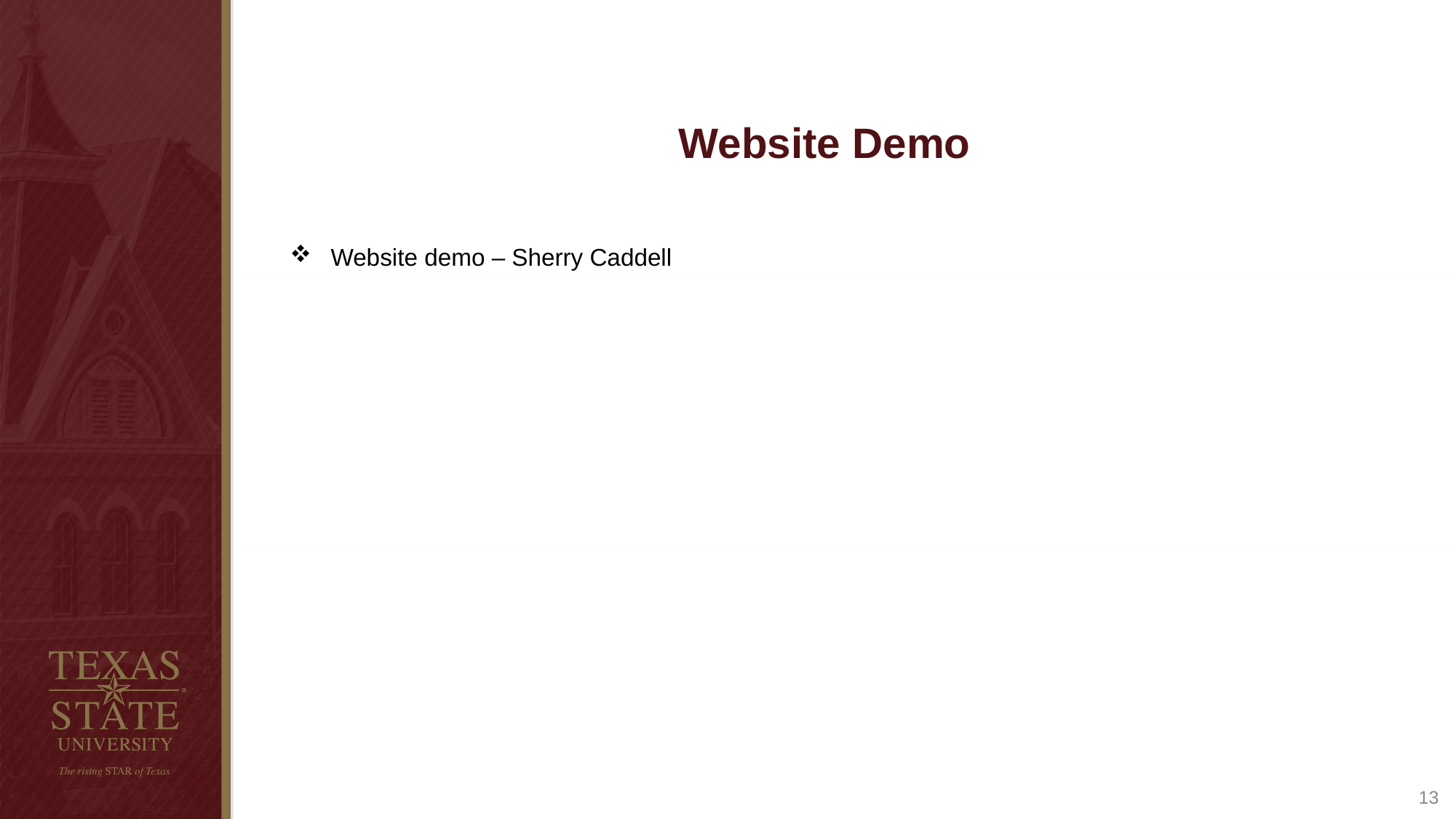

# Website Demo
Website demo – Sherry Caddell
13